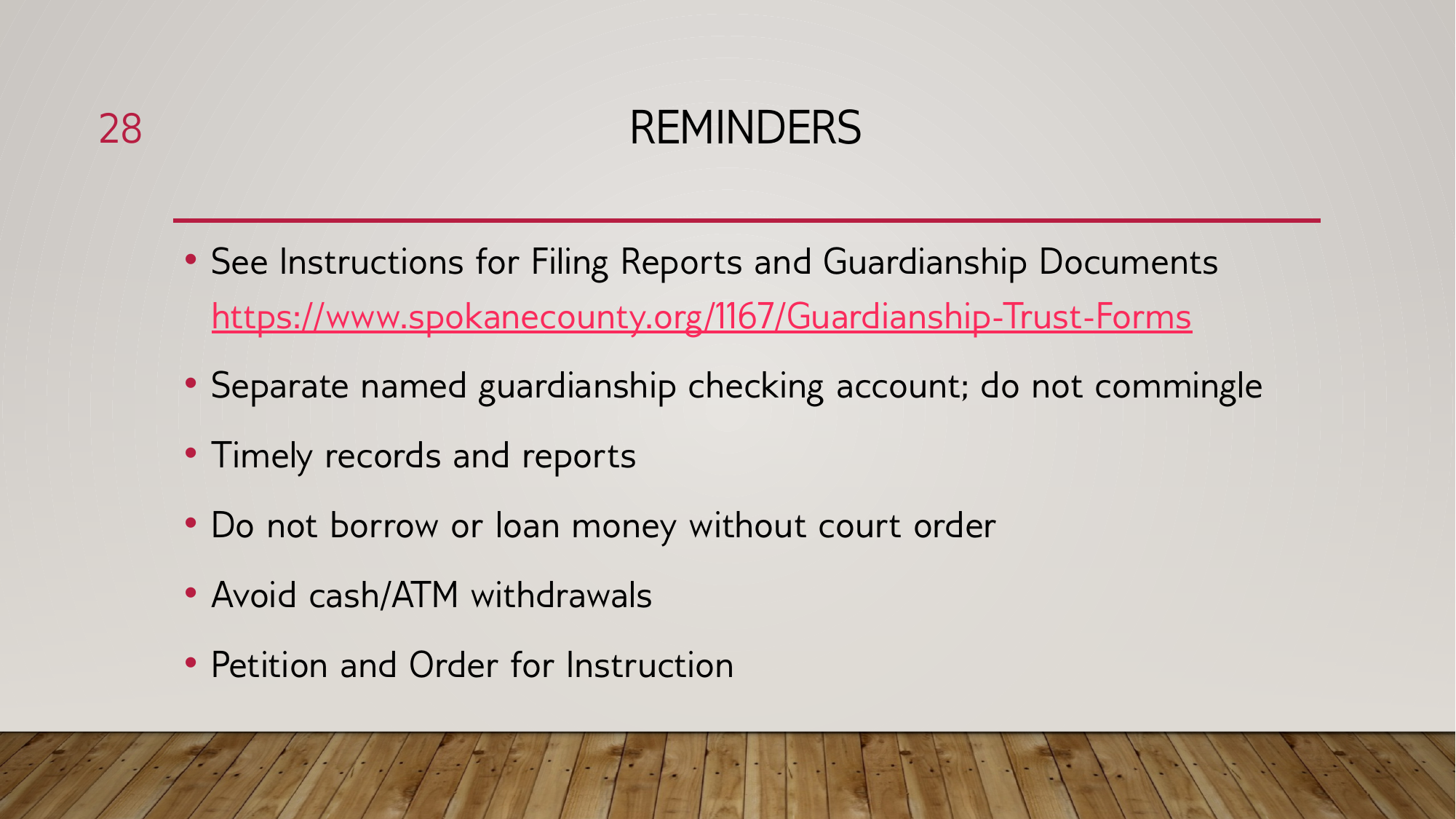

28
# reminders
See Instructions for Filing Reports and Guardianship Documents https://www.spokanecounty.org/1167/Guardianship-Trust-Forms
Separate named guardianship checking account; do not commingle
Timely records and reports
Do not borrow or loan money without court order
Avoid cash/ATM withdrawals
Petition and Order for Instruction